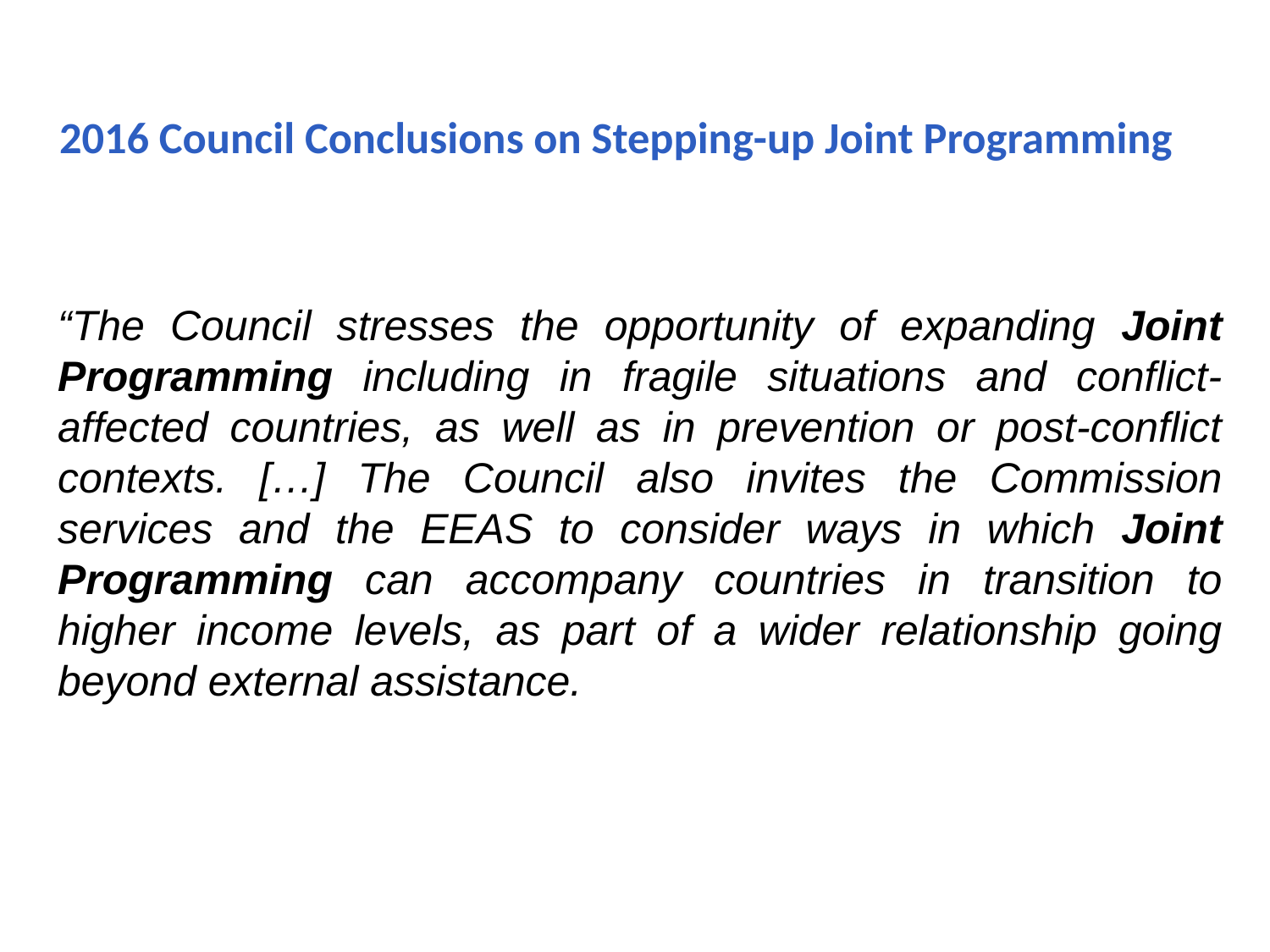

# 2016 Council Conclusions on Stepping-up Joint Programming

“The Council stresses the opportunity of expanding Joint Programming including in fragile situations and conflict-affected countries, as well as in prevention or post-conflict contexts. […] The Council also invites the Commission services and the EEAS to consider ways in which Joint Programming can accompany countries in transition to higher income levels, as part of a wider relationship going beyond external assistance.